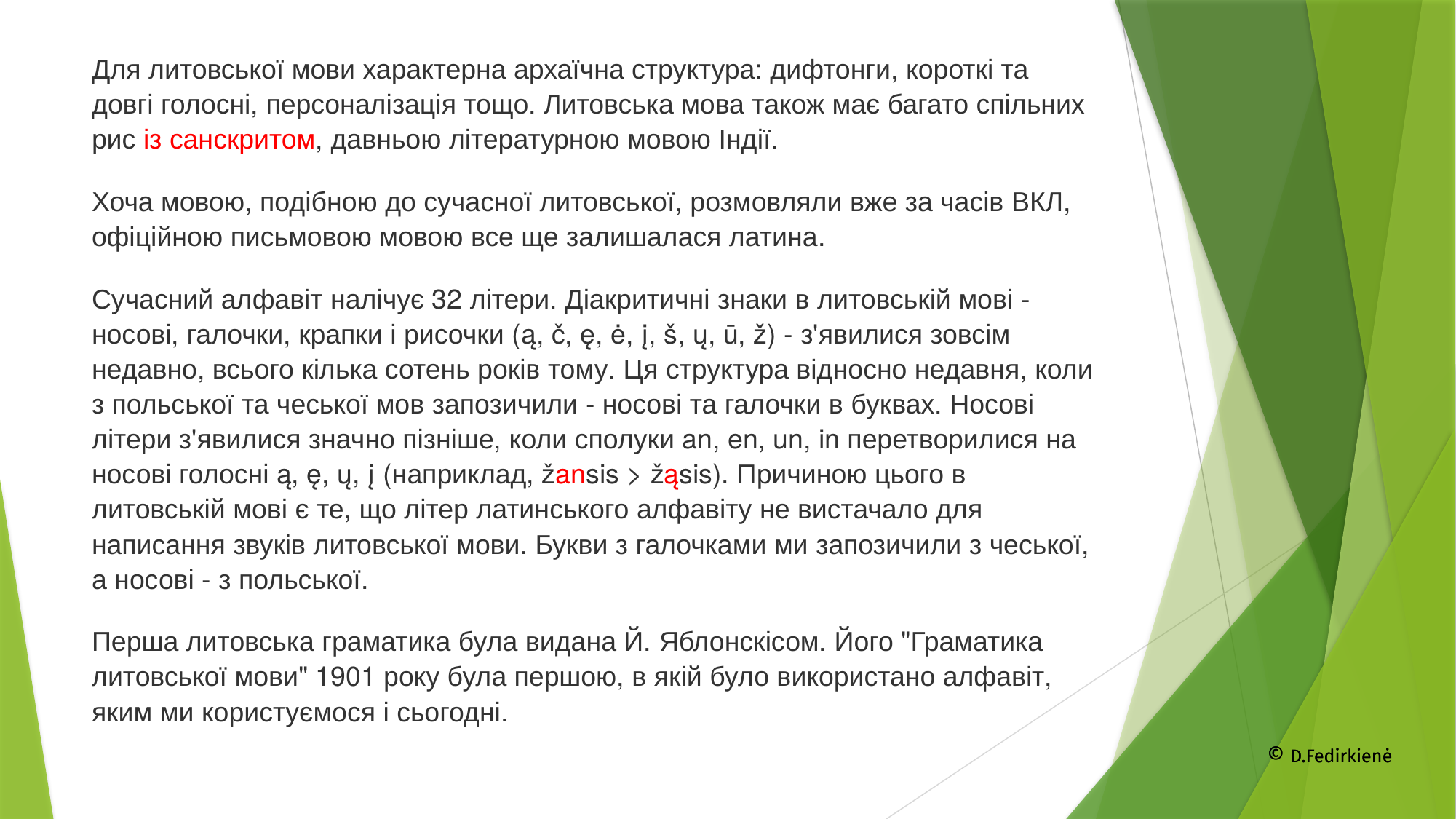

Для литовської мови характерна архаїчна структура: дифтонги, короткі та довгі голосні, персоналізація тощо. Литовська мова також має багато спільних рис із санскритом, давньою літературною мовою Індії.
Хоча мовою, подібною до сучасної литовської, розмовляли вже за часів ВКЛ, офіційною письмовою мовою все ще залишалася латина.
Сучасний алфавіт налічує 32 літери. Діакритичні знаки в литовській мові - носові, галочки, крапки і рисочки (ą, č, ę, ė, į, š, ų, ū, ž) - з'явилися зовсім недавно, всього кілька сотень років тому. Ця структура відносно недавня, коли з польської та чеської мов запозичили - носові та галочки в буквах. Носові літери з'явилися значно пізніше, коли сполуки an, en, un, in перетворилися на носові голосні ą, ę, ų, į (наприклад, žansis > žąsis). Причиною цього в литовській мові є те, що літер латинського алфавіту не вистачало для написання звуків литовської мови. Букви з галочками ми запозичили з чеської, а носові - з польської.
Перша литовська граматика була видана Й. Яблонскісом. Його "Граматика литовської мови" 1901 року була першою, в якій було використано алфавіт, яким ми користуємося і сьогодні.